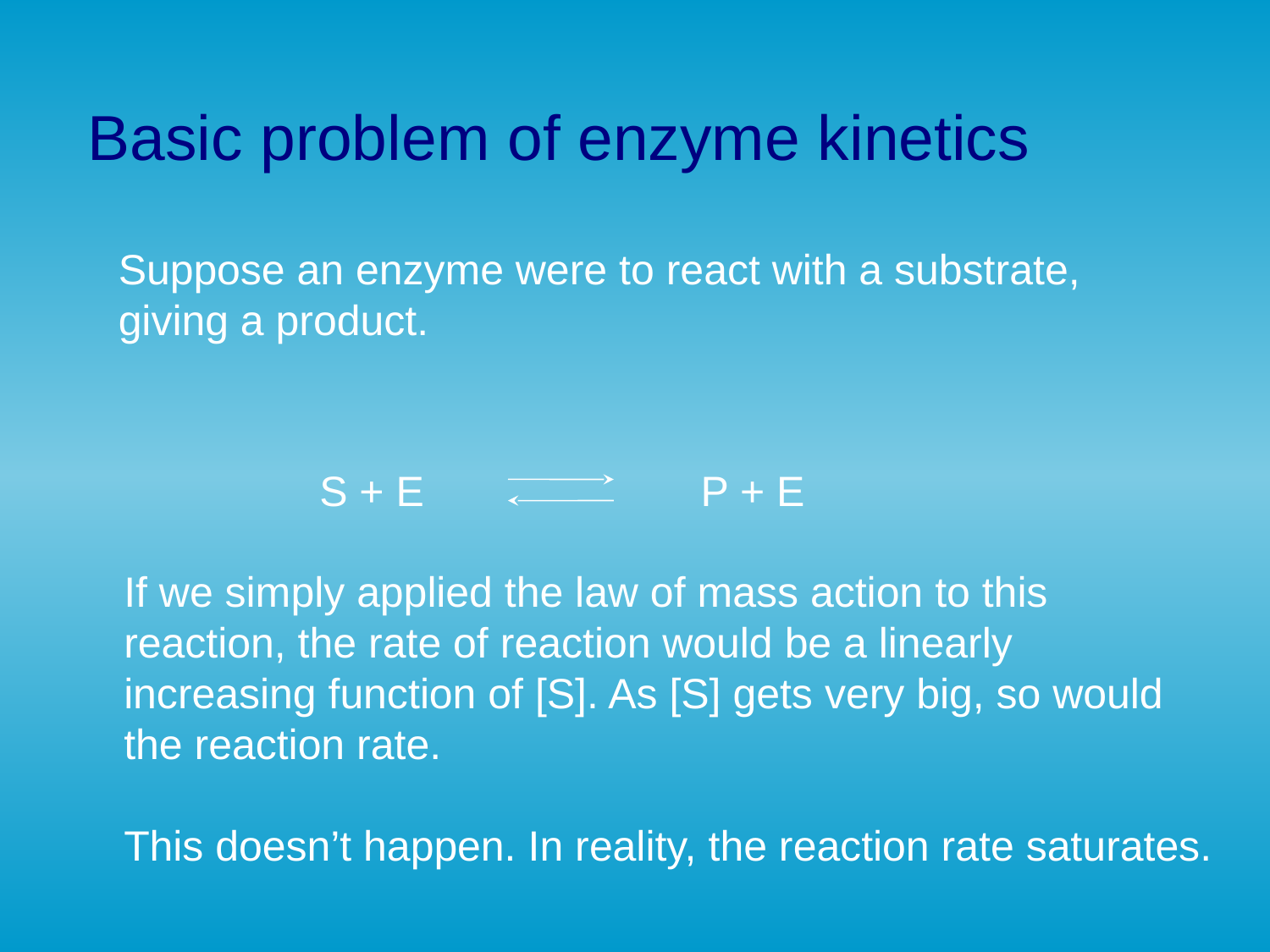

# Basic problem of enzyme kinetics
Suppose an enzyme were to react with a substrate, giving a product.
S + E
P + E

If we simply applied the law of mass action to this
reaction, the rate of reaction would be a linearly
increasing function of [S]. As [S] gets very big, so would
the reaction rate.

This doesn’t happen. In reality, the reaction rate saturates.